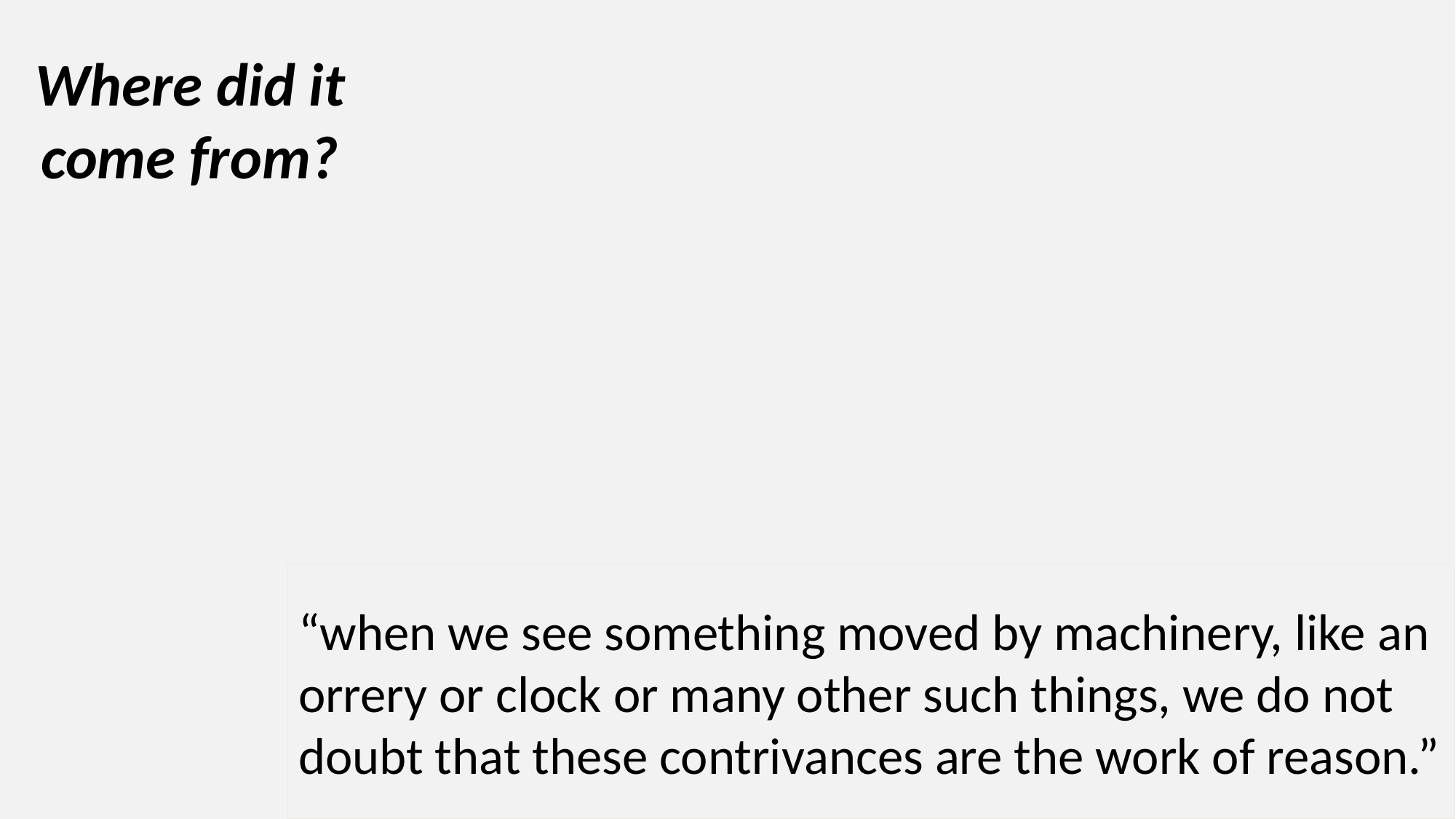

Where did it come from?
“when we see something moved by machinery, like an orrery or clock or many other such things, we do not doubt that these contrivances are the work of reason.”